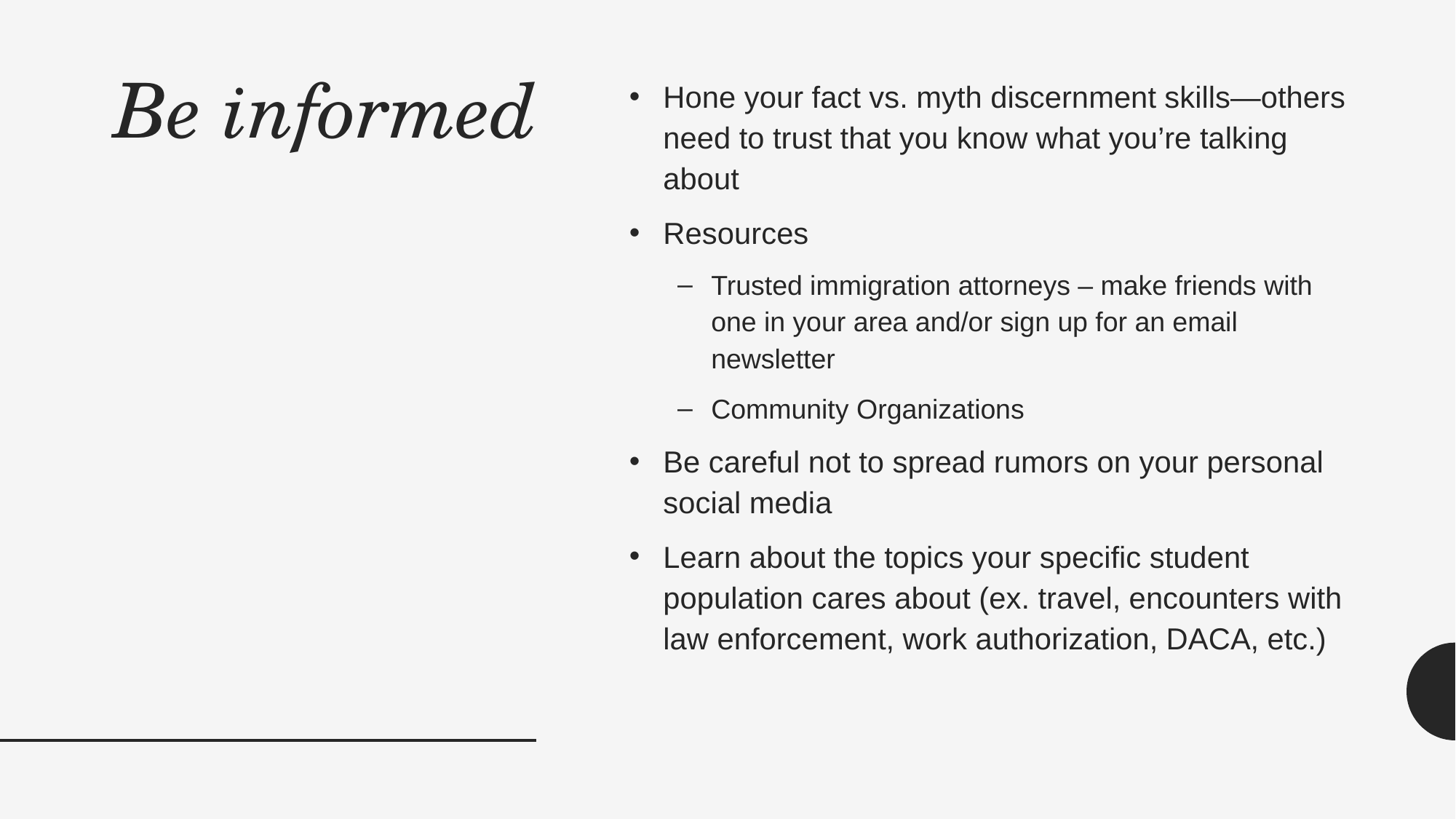

# Be informed
Hone your fact vs. myth discernment skills—others need to trust that you know what you’re talking about
Resources
Trusted immigration attorneys – make friends with one in your area and/or sign up for an email newsletter
Community Organizations
Be careful not to spread rumors on your personal social media
Learn about the topics your specific student population cares about (ex. travel, encounters with law enforcement, work authorization, DACA, etc.)